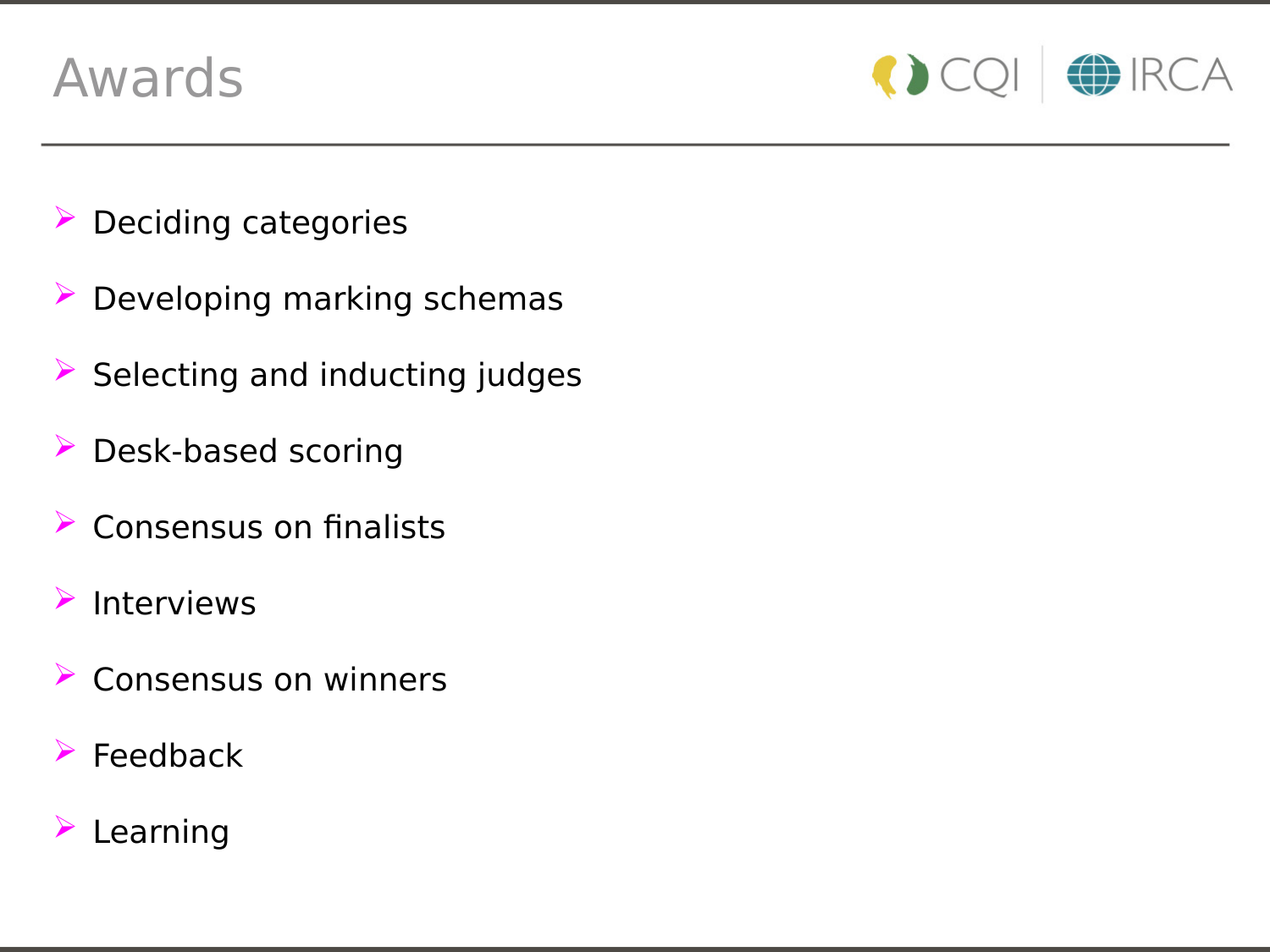

Awards
Deciding categories
Developing marking schemas
Selecting and inducting judges
Desk-based scoring
Consensus on finalists
Interviews
Consensus on winners
Feedback
Learning